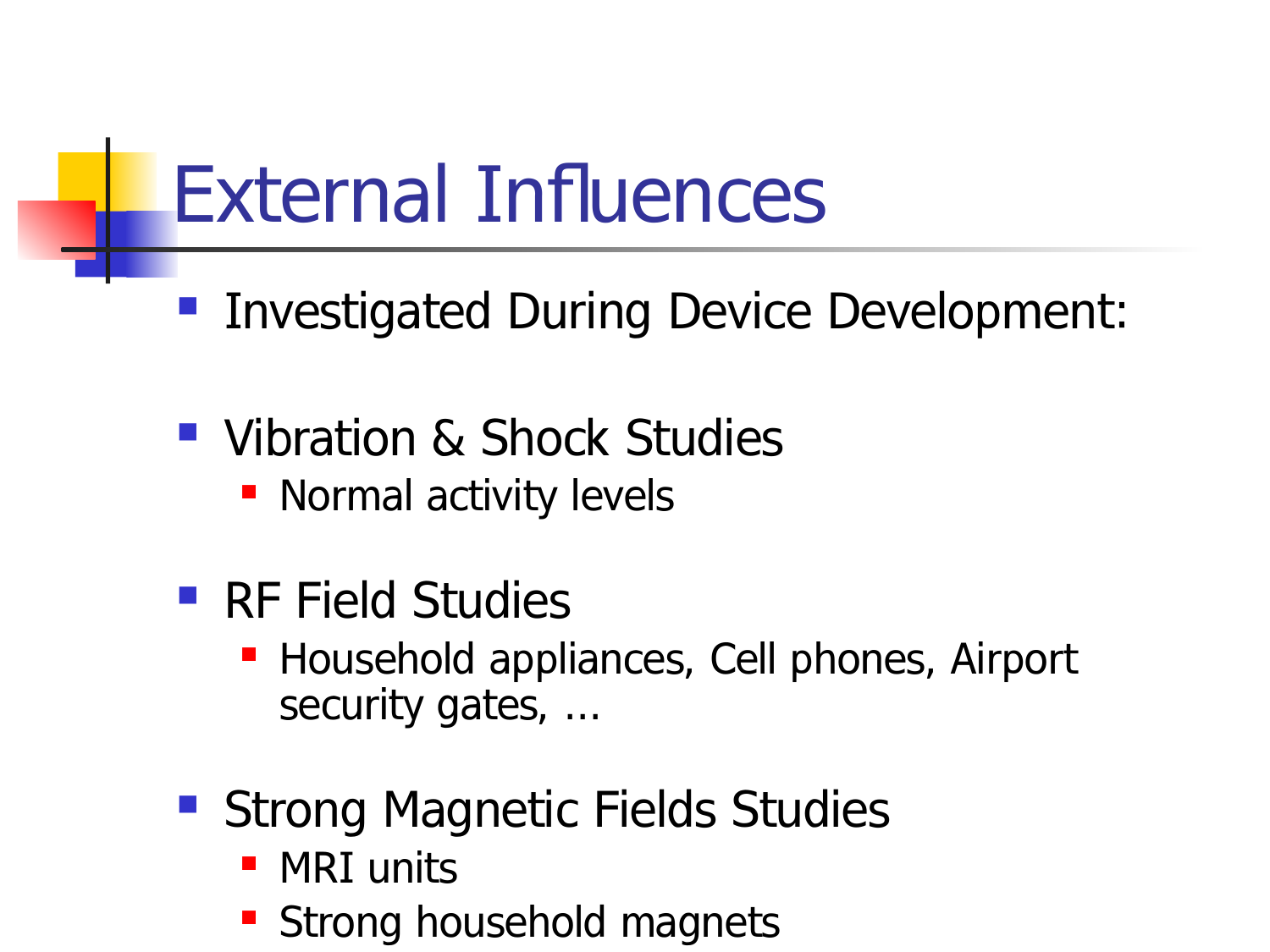

# External Influences
Investigated During Device Development:

Vibration & Shock Studies
Normal activity levels
RF Field Studies
Household appliances, Cell phones, Airport security gates, ...
Strong Magnetic Fields Studies
MRI units
Strong household magnets